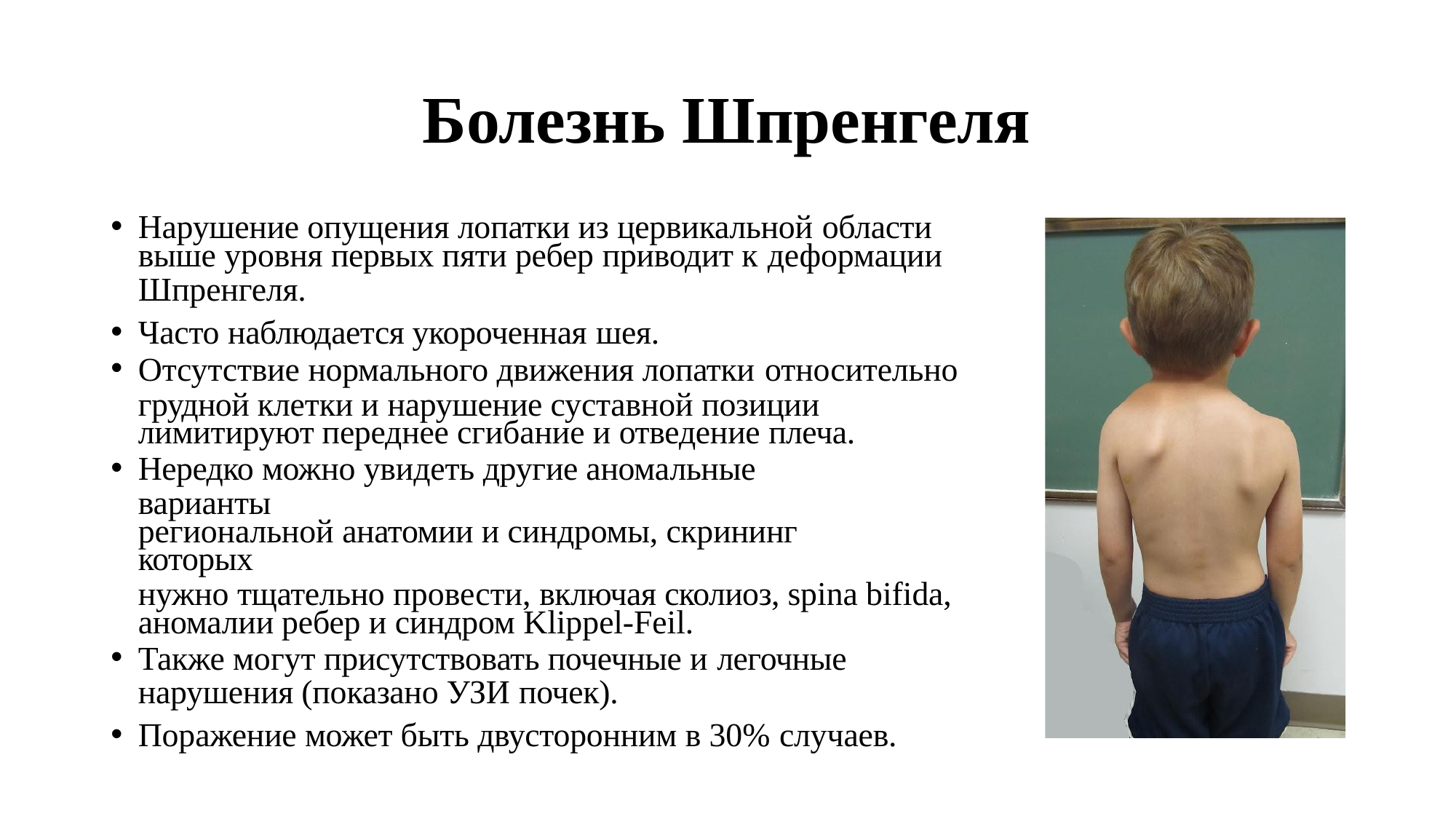

# Болезнь Шпренгеля
Нарушение опущения лопатки из цервикальной области
выше уровня первых пяти ребер приводит к деформации
Шпренгеля.
Часто наблюдается укороченная шея.
Отсутствие нормального движения лопатки относительно
грудной клетки и нарушение суставной позиции  лимитируют переднее сгибание и отведение плеча.
Нередко можно увидеть другие аномальные варианты
региональной анатомии и синдромы, скрининг которых
нужно тщательно провести, включая сколиоз, spina bifida,  аномалии ребер и синдром Klippel-Feil.
Также могут присутствовать почечные и легочные
нарушения (показано УЗИ почек).
Поражение может быть двусторонним в 30% случаев.